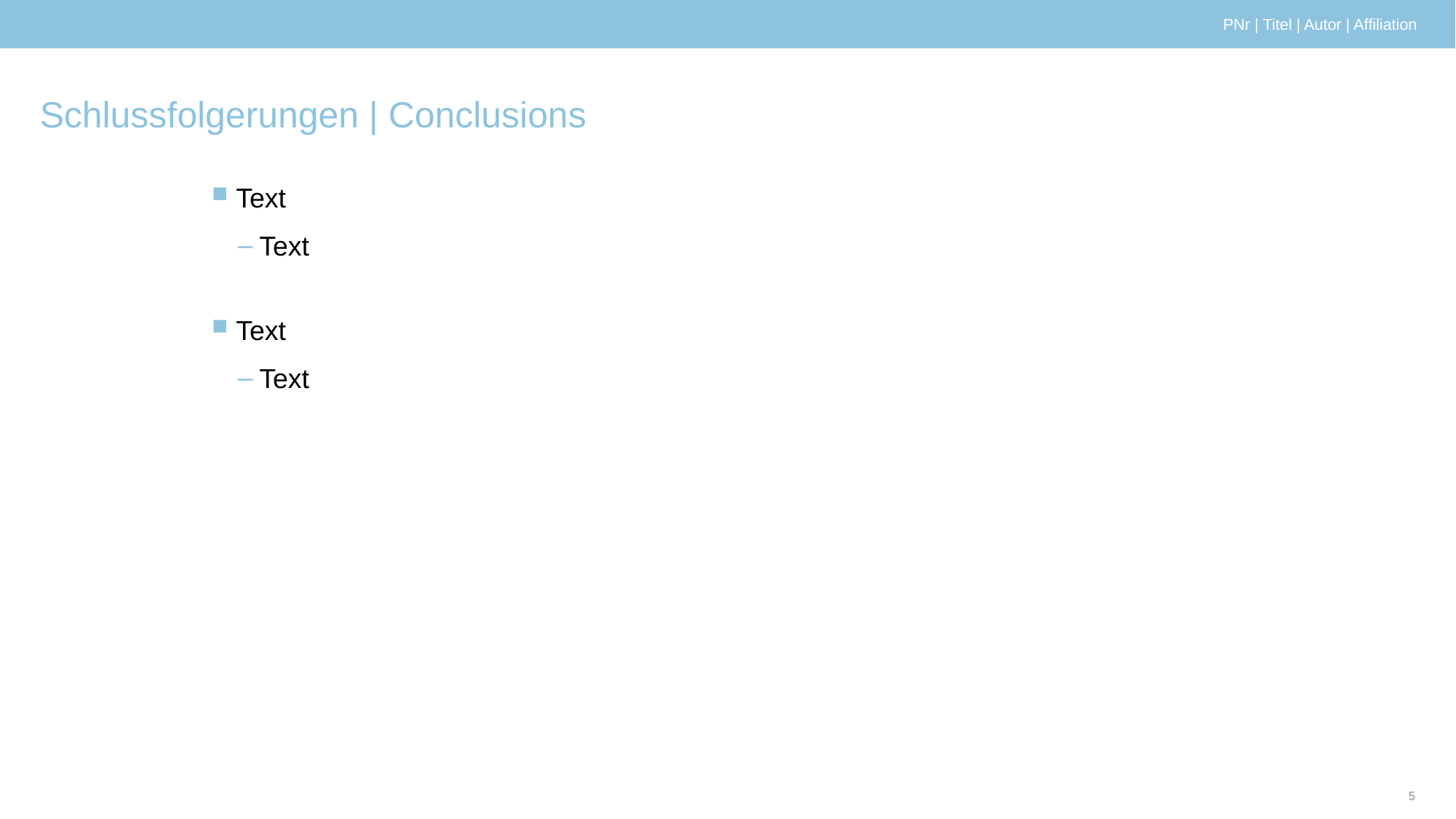

PNr | Titel | Autor | Affiliation
# Schlussfolgerungen | Conclusions
Text
Text
Text
Text

5